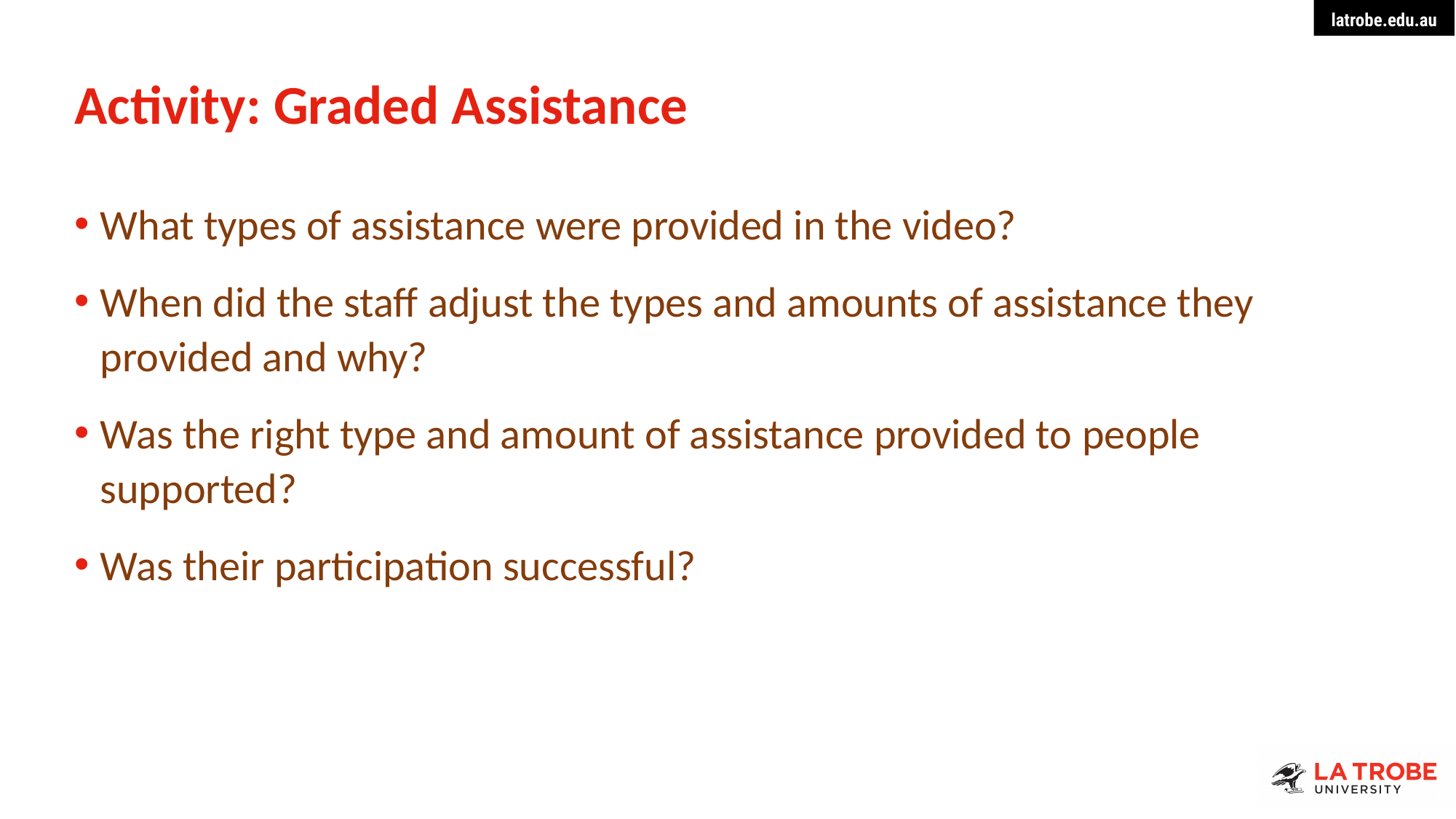

# Activity: Graded Assistance
What types of assistance were provided in the video?
When did the staff adjust the types and amounts of assistance they provided and why?
Was the right type and amount of assistance provided to people supported?
Was their participation successful?